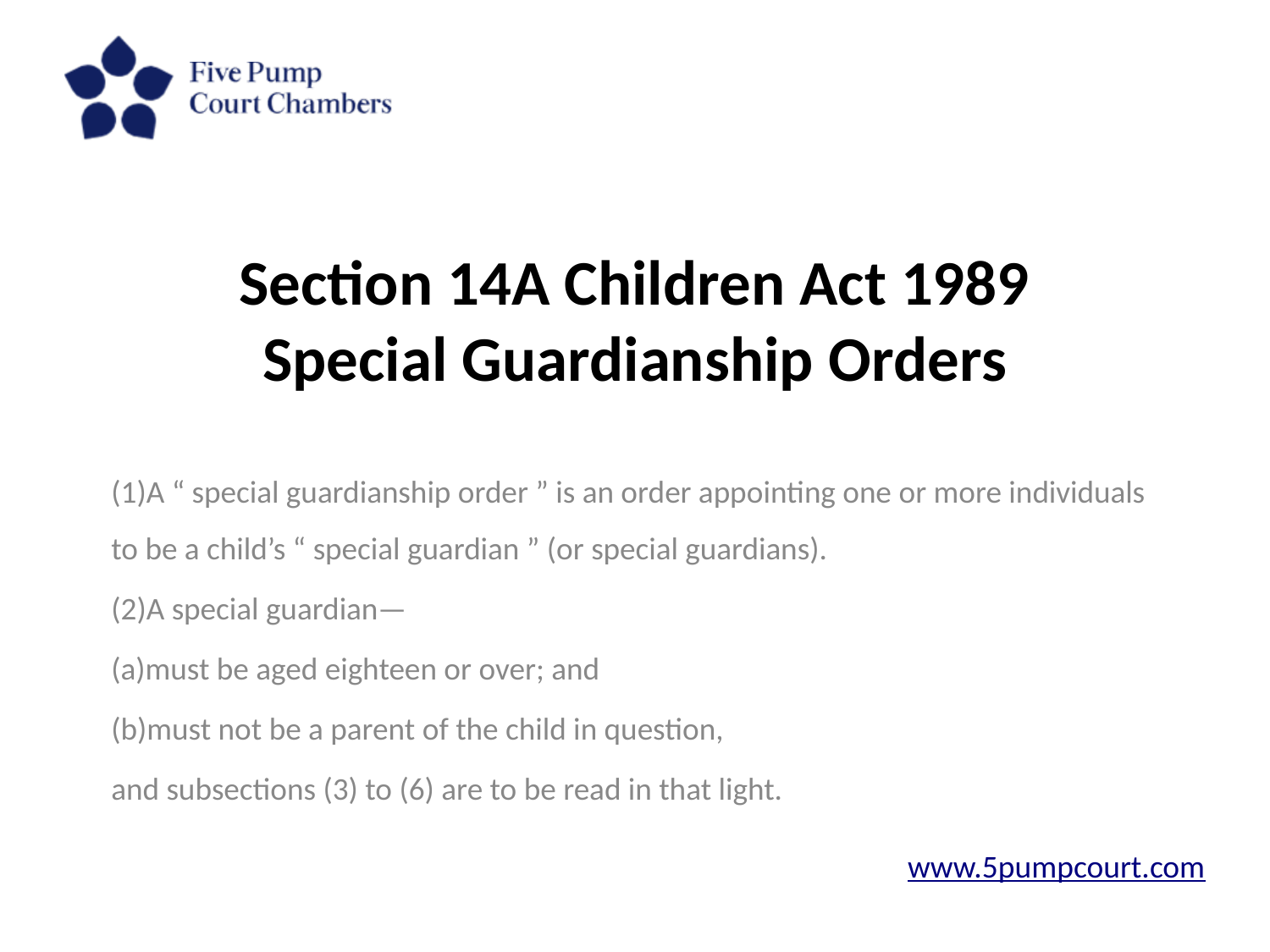

# Section 14A Children Act 1989 Special Guardianship Orders
(1)A “ special guardianship order ” is an order appointing one or more individuals to be a child’s “ special guardian ” (or special guardians).
(2)A special guardian—
(a)must be aged eighteen or over; and
(b)must not be a parent of the child in question,
and subsections (3) to (6) are to be read in that light.
www.5pumpcourt.com